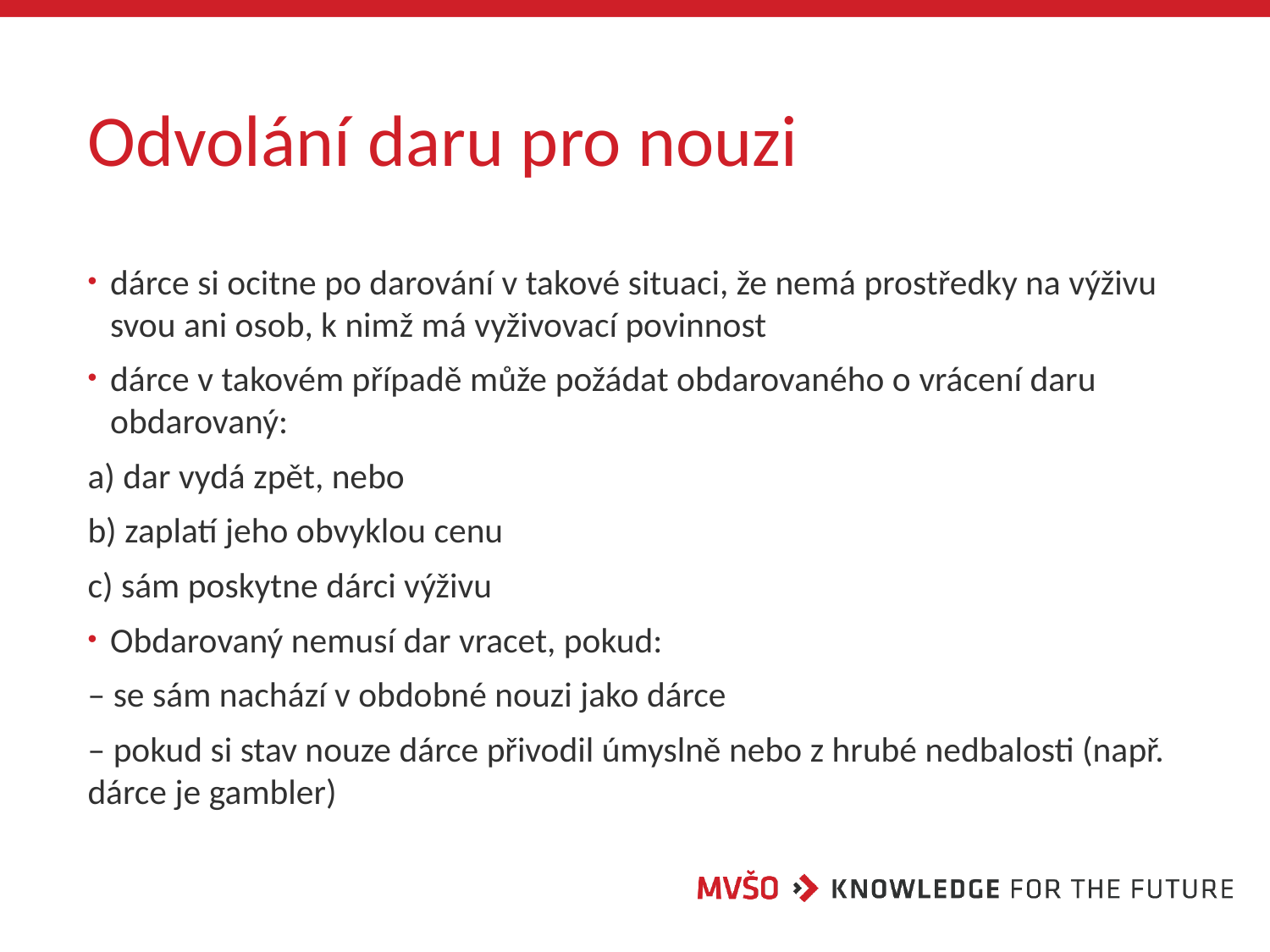

# Odvolání daru pro nouzi
dárce si ocitne po darování v takové situaci, že nemá prostředky na výživu svou ani osob, k nimž má vyživovací povinnost
dárce v takovém případě může požádat obdarovaného o vrácení daru obdarovaný:
a) dar vydá zpět, nebo
b) zaplatí jeho obvyklou cenu
c) sám poskytne dárci výživu
Obdarovaný nemusí dar vracet, pokud:
– se sám nachází v obdobné nouzi jako dárce
– pokud si stav nouze dárce přivodil úmyslně nebo z hrubé nedbalosti (např. dárce je gambler)